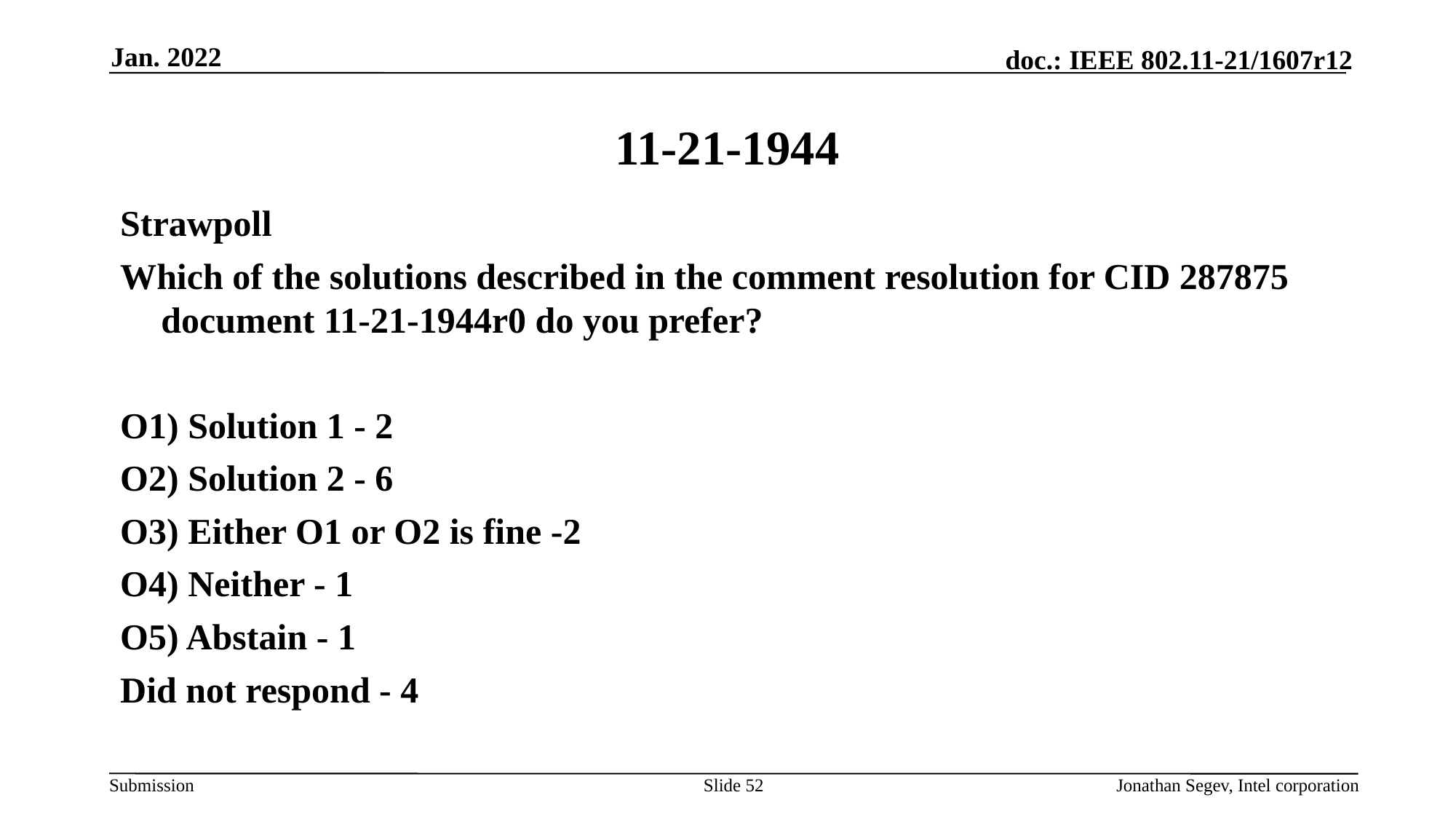

Jan. 2022
# 11-21-1944
Strawpoll
Which of the solutions described in the comment resolution for CID 287875 document 11-21-1944r0 do you prefer?

O1) Solution 1 - 2
O2) Solution 2 - 6
O3) Either O1 or O2 is fine -2
O4) Neither - 1
O5) Abstain - 1
Did not respond - 4

Slide 52
Jonathan Segev, Intel corporation